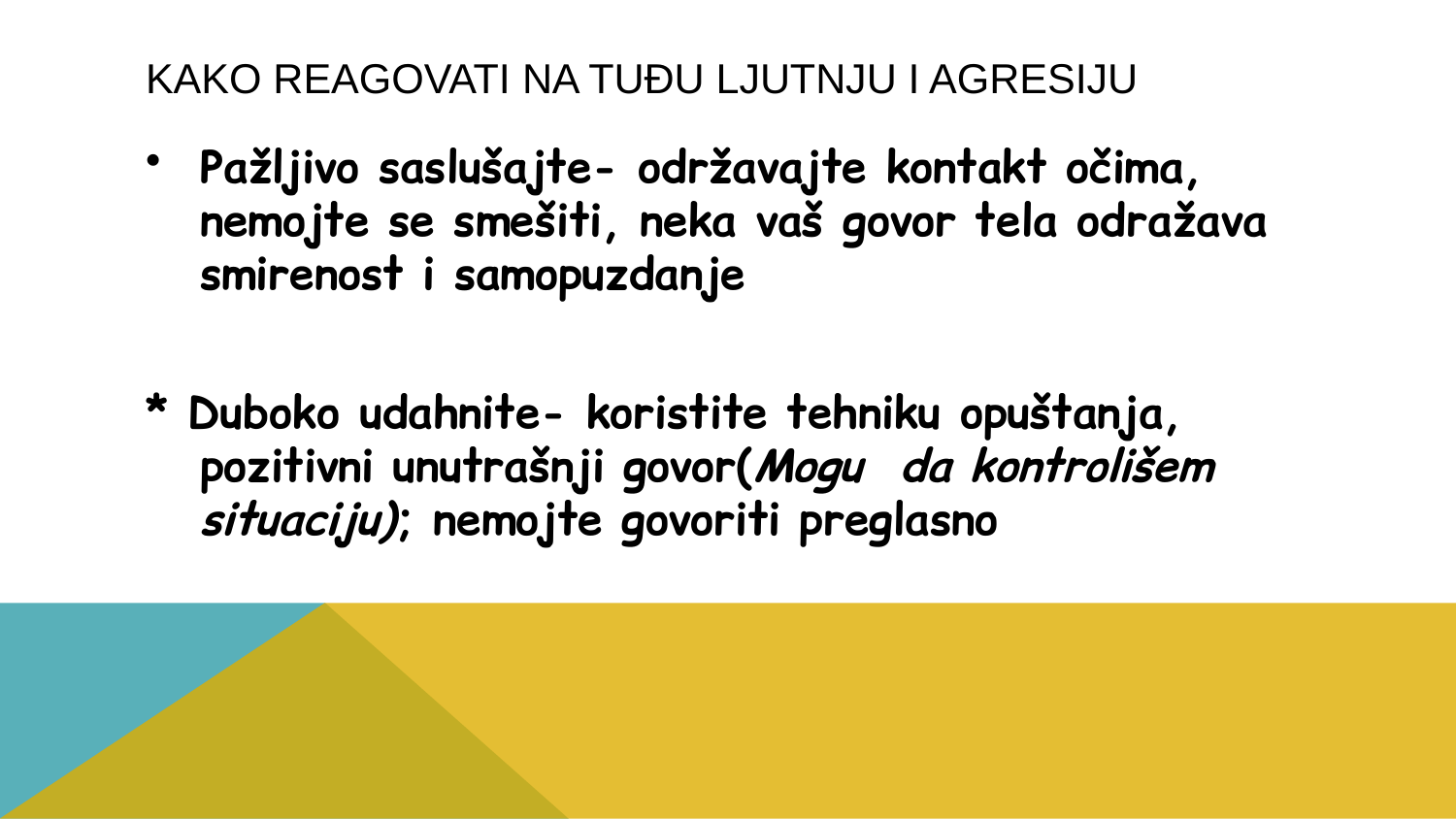

# Kako reagovati na tuđu ljutnju i agresiju
Pažljivo saslušajte- održavajte kontakt očima, nemojte se smešiti, neka vaš govor tela odražava smirenost i samopuzdanje

* Duboko udahnite- koristite tehniku opuštanja, pozitivni unutrašnji govor(Mogu  da kontrolišem  situaciju); nemojte govoriti preglasno